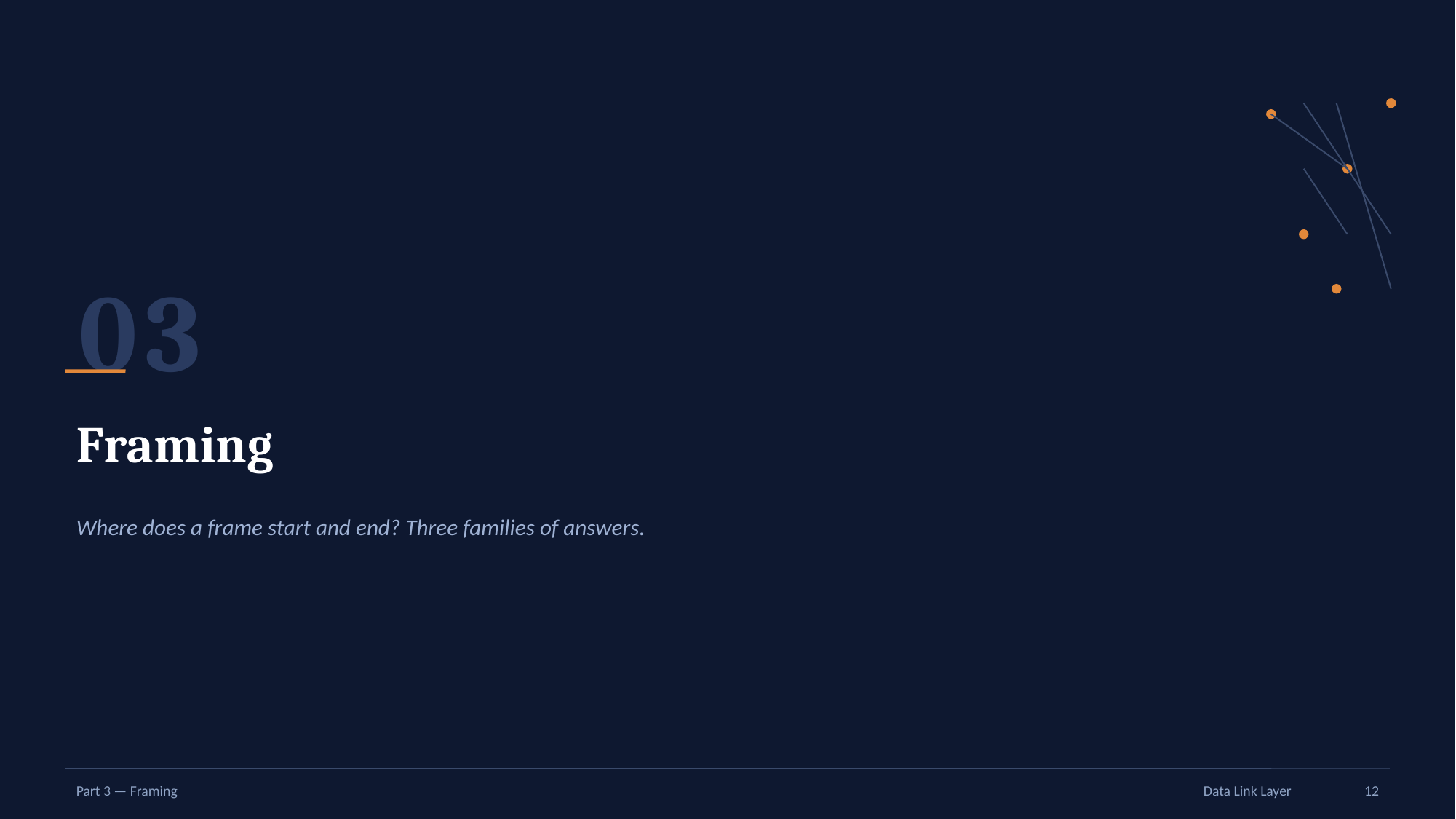

03

Framing
Where does a frame start and end? Three families of answers.

Part 3 — Framing
Data Link Layer
12